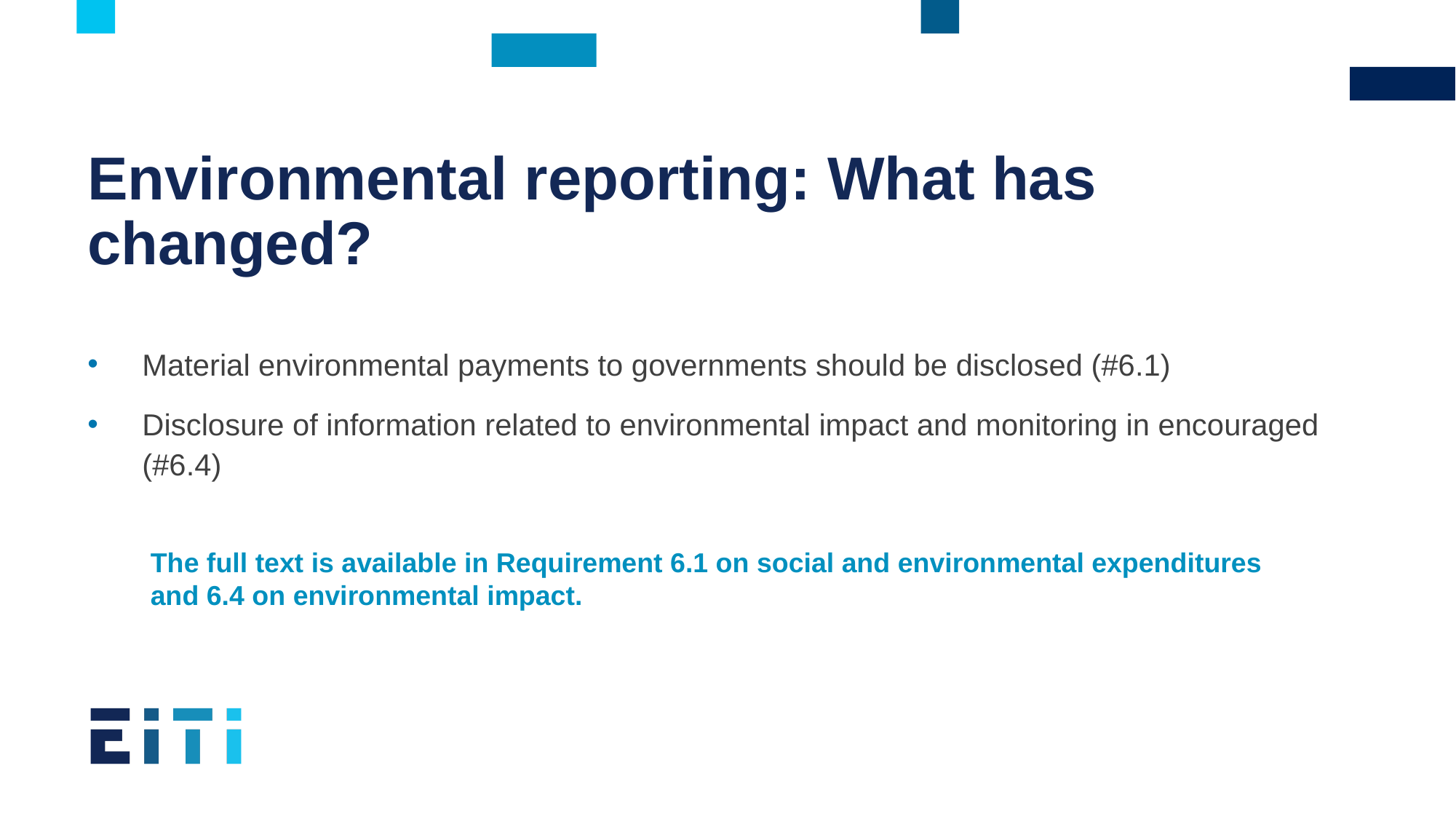

# Environmental reporting: What has changed?

Material environmental payments to governments should be disclosed (#6.1)
Disclosure of information related to environmental impact and monitoring in encouraged (#6.4)

The full text is available in Requirement 6.1 on social and environmental expenditures and 6.4 on environmental impact.